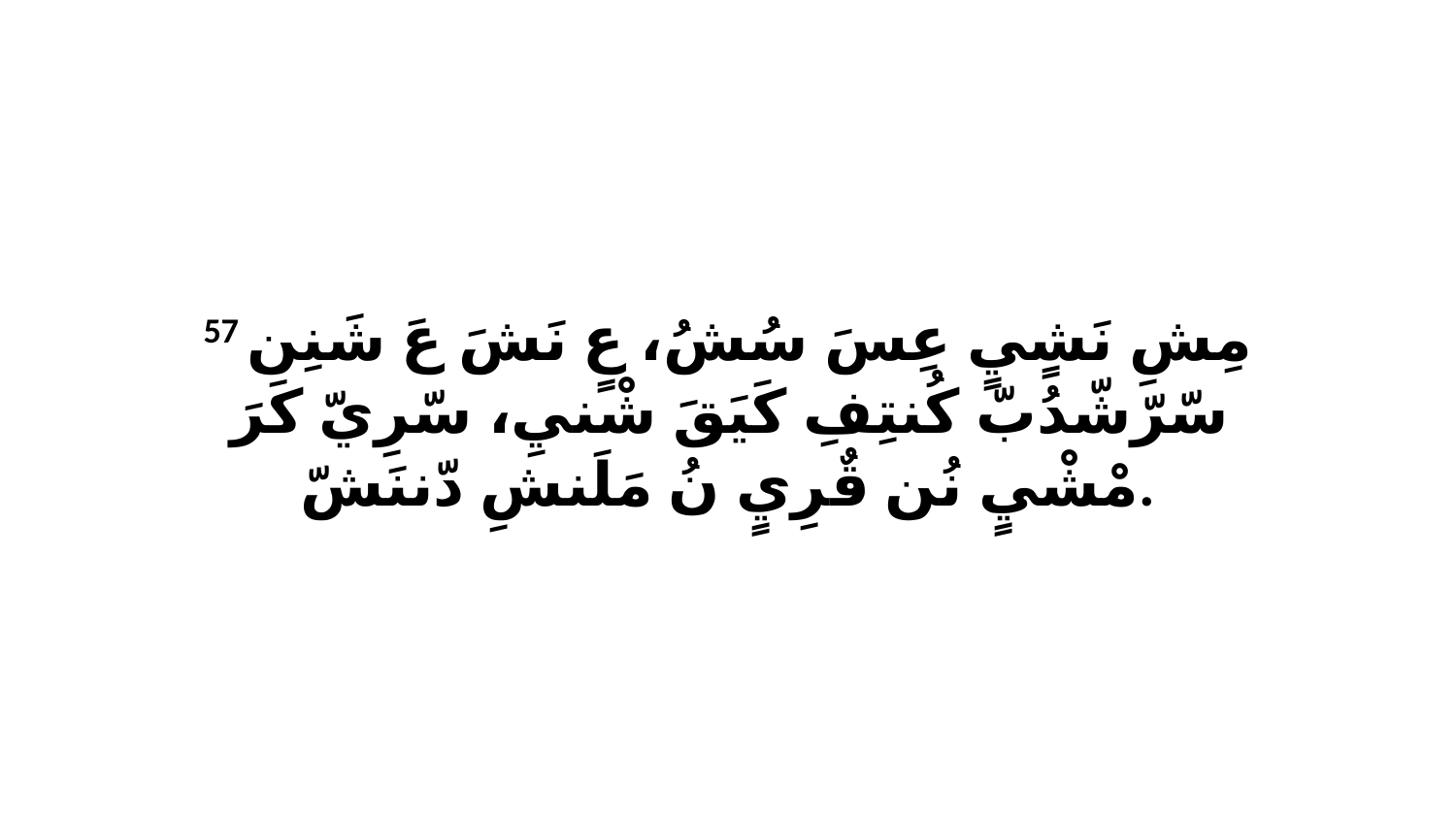

57 مِشِ نَشٍيٍ عِسَ سُشُ، عٍ نَشَ عَ شَنِن سّرّشّدُبّ كُنتِفِ كَيَقَ شْنيِ، سّرِيّ كَرَ مْشْيٍ نُن قٌرِيٍ نُ مَلَنشِ دّننَشّ.